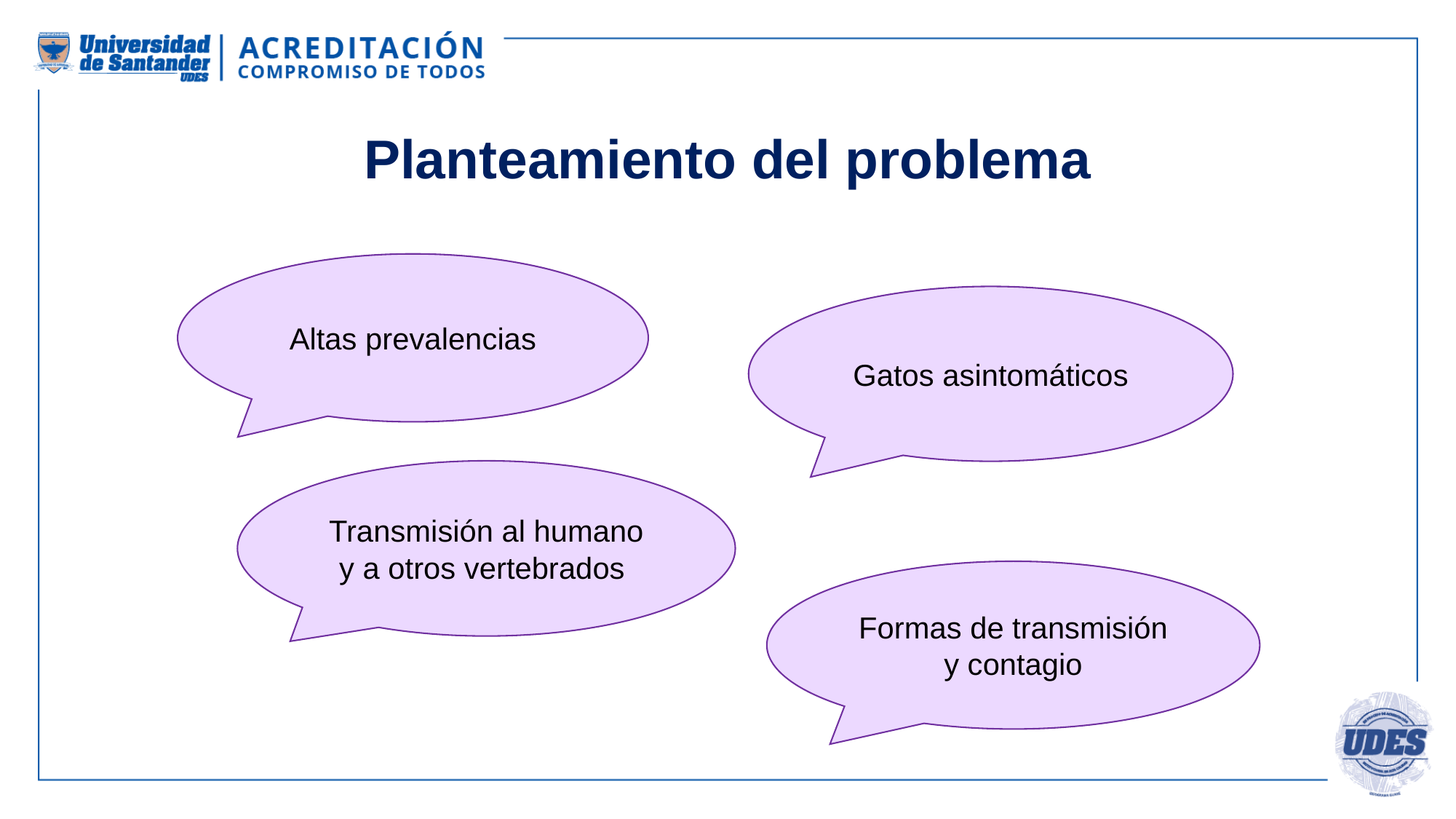

Planteamiento del problema
Altas prevalencias
Gatos asintomáticos
Transmisión al humano y a otros vertebrados
Formas de transmisión y contagio